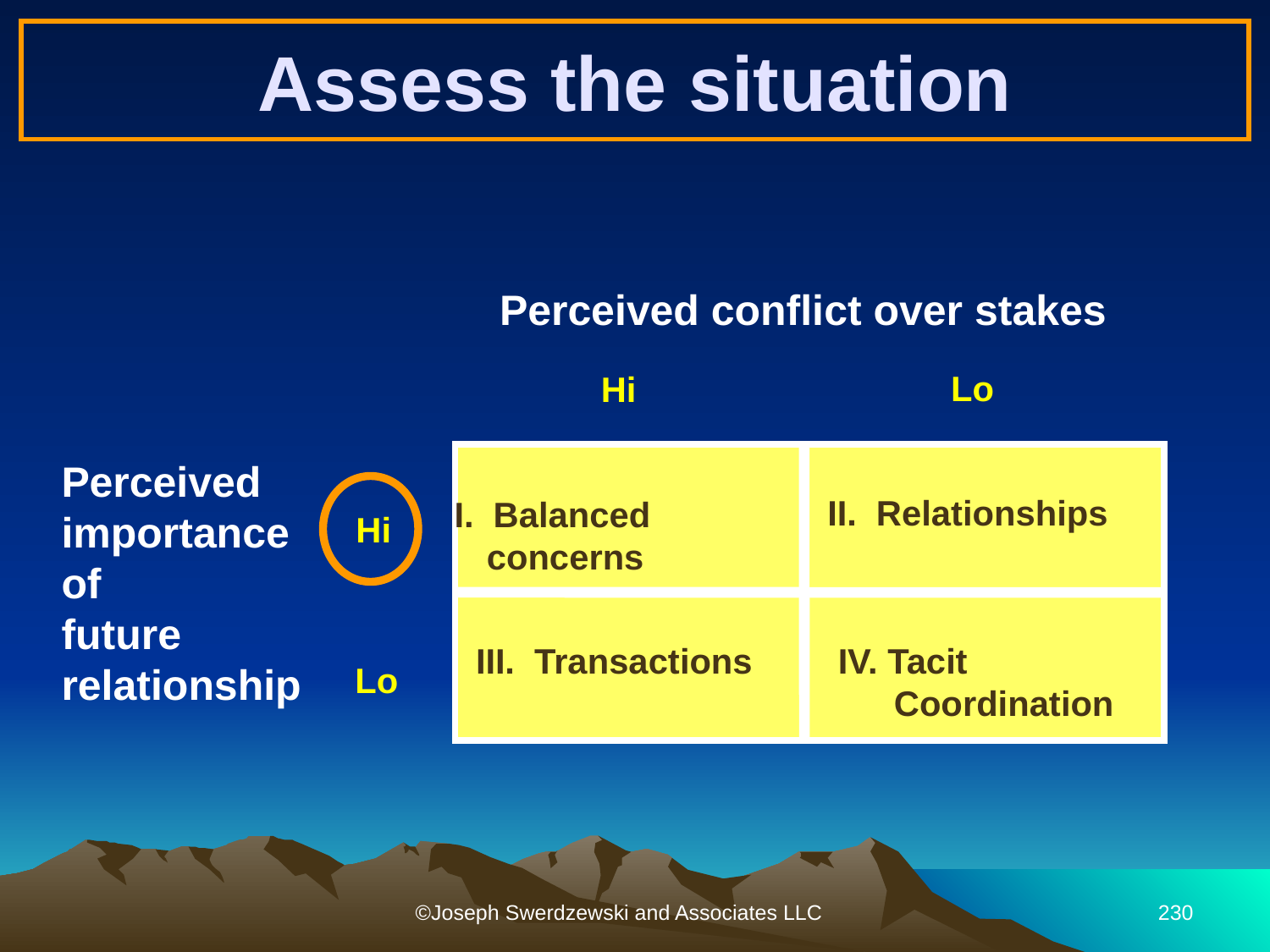

Assess the situation
Perceived conflict over stakes
Lo
Hi

Perceived
importance of
future
relationship

II.  Relationships
I.  Balanced
	concerns
Hi

III.  Transactions
IV. Tacit
	Coordination
Lo
©Joseph Swerdzewski and Associates LLC
230